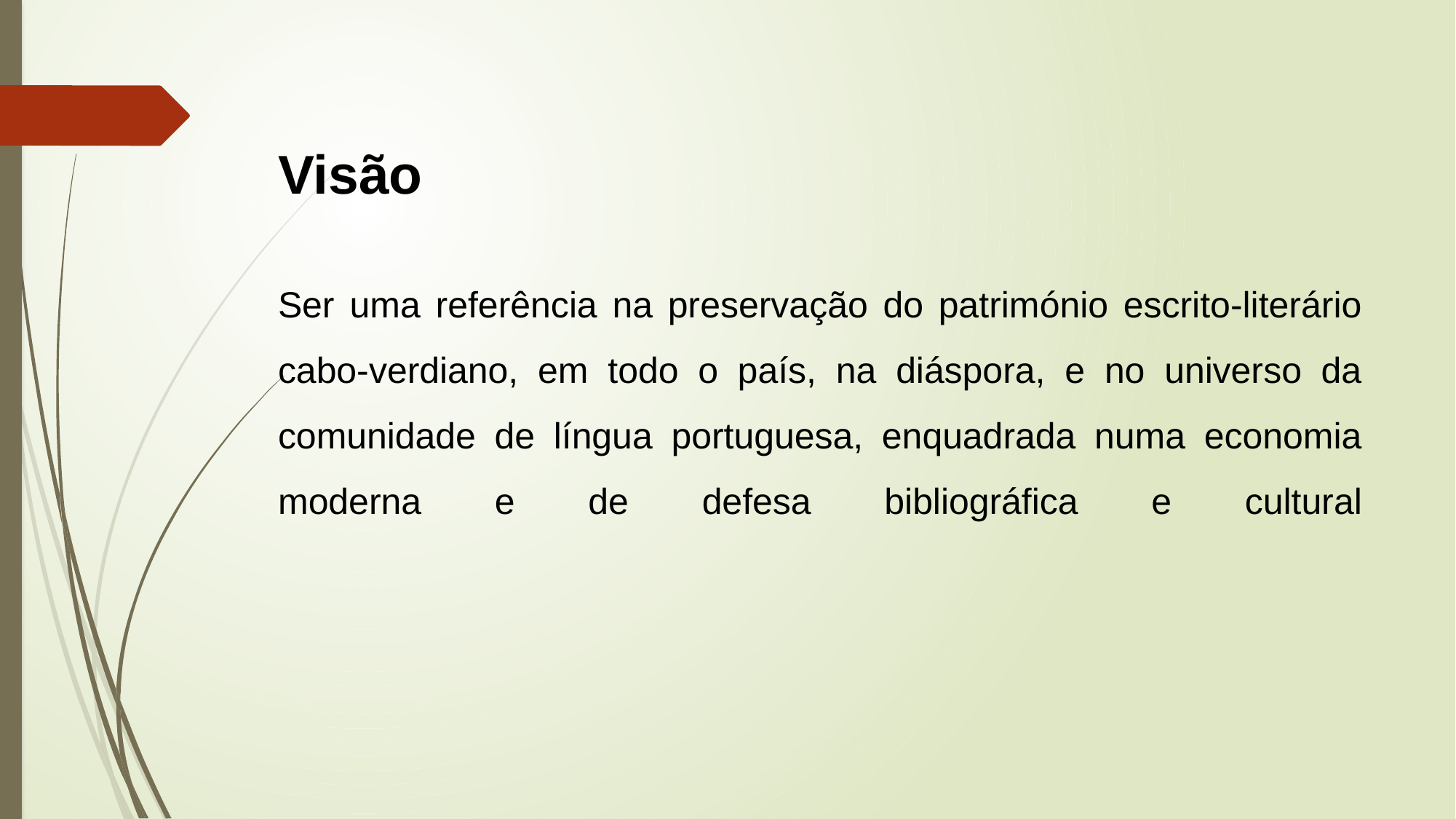

# Visão Ser uma referência na preservação do património escrito-literário cabo-verdiano, em todo o país, na diáspora, e no universo da comunidade de língua portuguesa, enquadrada numa economia moderna e de defesa bibliográfica e cultural